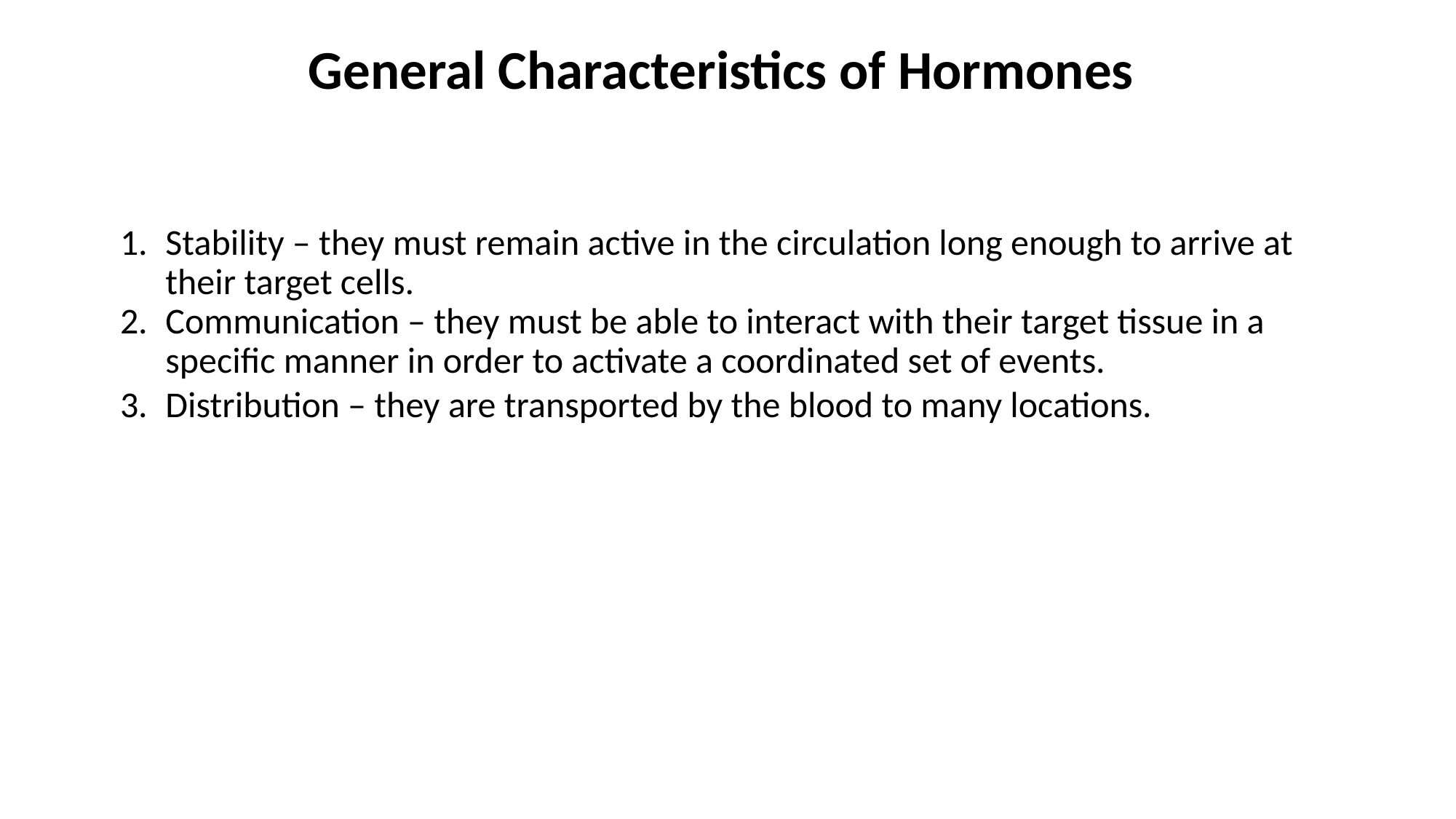

# General Characteristics of Hormones
Stability – they must remain active in the circulation long enough to arrive at their target cells.
Communication – they must be able to interact with their target tissue in a specific manner in order to activate a coordinated set of events.
Distribution – they are transported by the blood to many locations.